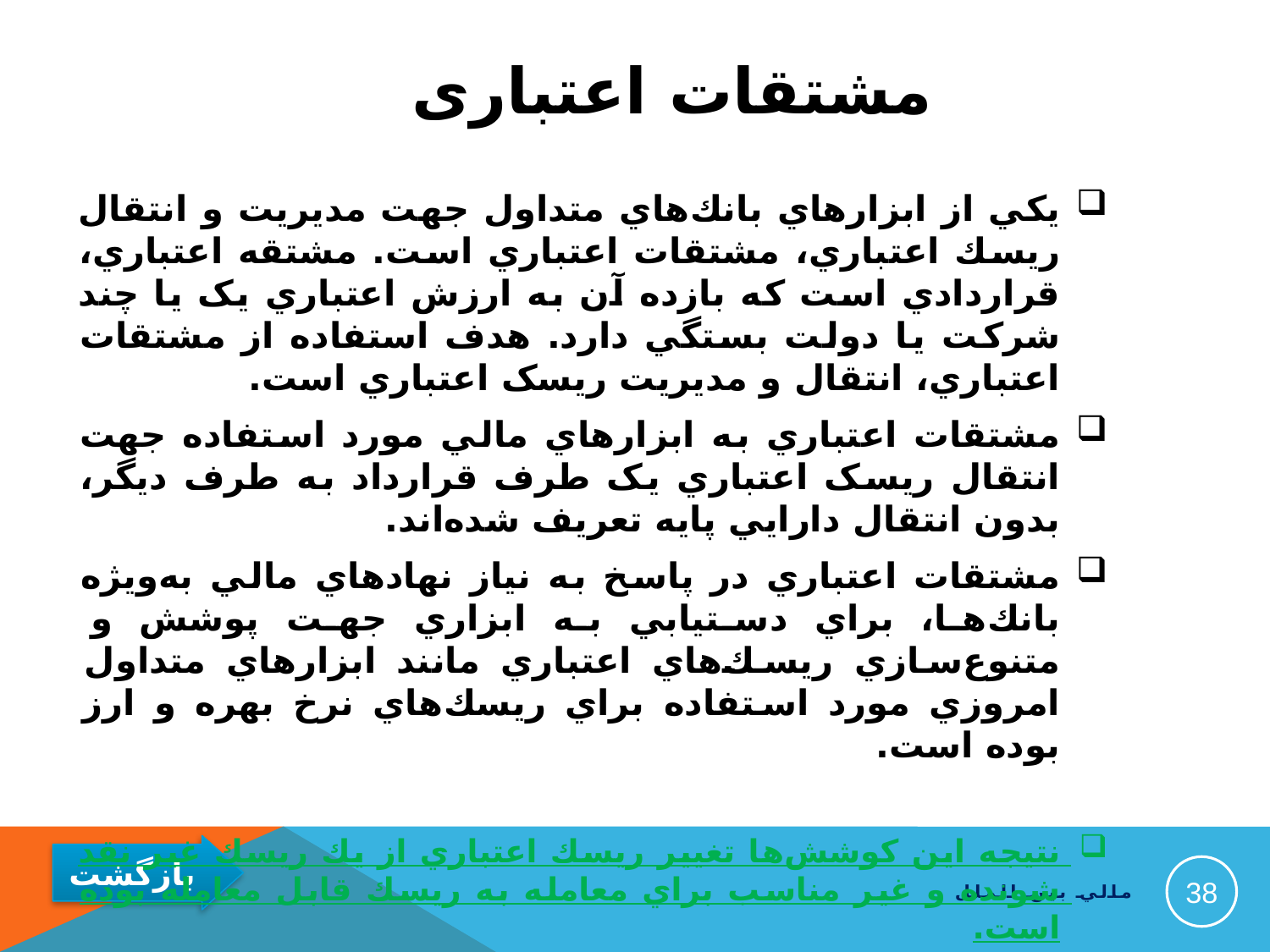

# مشتقات اعتباری
يكي از ابزارهاي بانك‌هاي متداول جهت مديريت و انتقال ريسك اعتباري، مشتقات اعتباري است. مشتقه اعتباري، قراردادي است که بازده آن به ارزش اعتباري يک يا چند شرکت يا دولت بستگي دارد. هدف استفاده از مشتقات اعتباري، انتقال و مديريت ريسک‌ اعتباري است.
مشتقات اعتباري به ابزارهاي مالي مورد استفاده جهت انتقال ريسک اعتباري يک طرف قرارداد به طرف ديگر، بدون انتقال دارايي پايه تعريف شده‌اند.
مشتقات اعتباري در پاسخ به نياز نهاد‌هاي مالي به‌ویژه بانك‌ها، براي دستيابي به ابزاري جهت پوشش و متنوع‌سازي ريسك‌هاي اعتباري مانند ابزارهاي متداول امروزي مورد استفاده براي ريسك‌هاي نرخ بهره و ارز بوده است.

نتيجه اين کوشش‌ها تغيير ريسك اعتباري از يك ريسك غير نقد شونده و غير مناسب براي معامله به ريسك قابل معامله بوده است.
38
مالي بين الملل